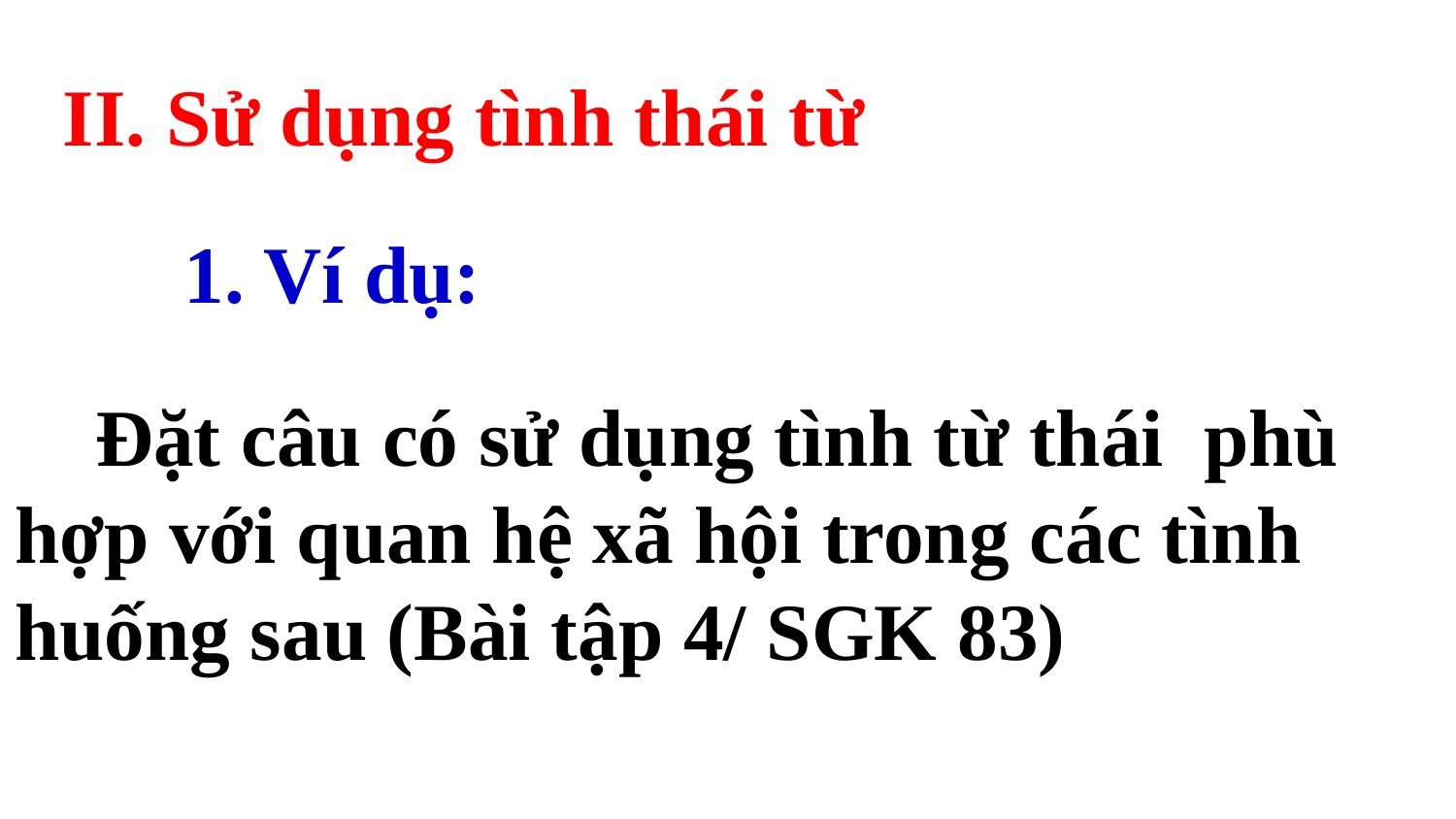

II. Sử dụng tình thái từ
1. Ví dụ:
# Đặt câu có sử dụng tình từ thái  phù hợp với quan hệ xã hội trong các tình huống sau (Bài tập 4/ SGK 83)